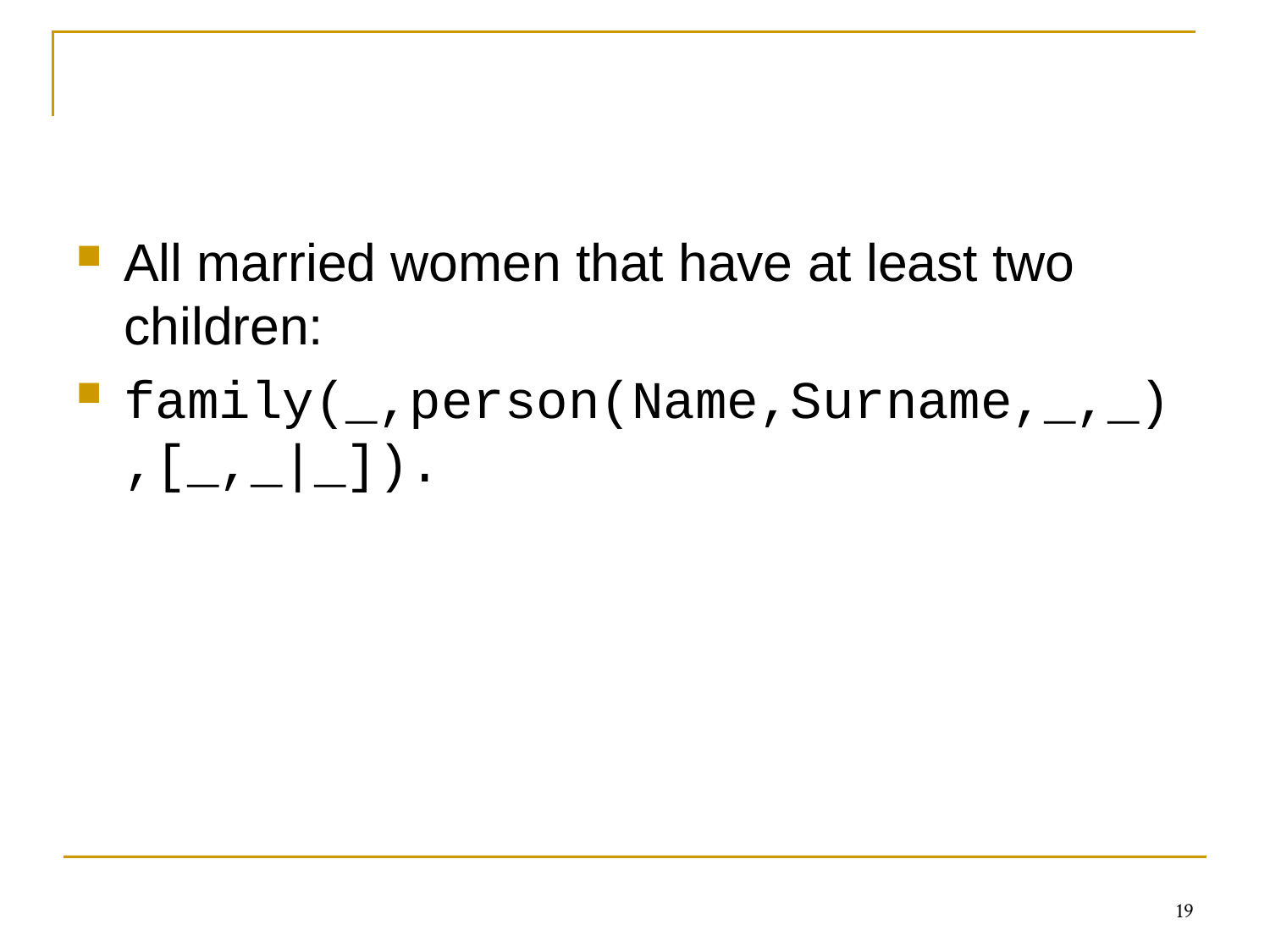

#
All married women that have at least two children:
family(_,person(Name,Surname,_,_),[_,_|_]).

19